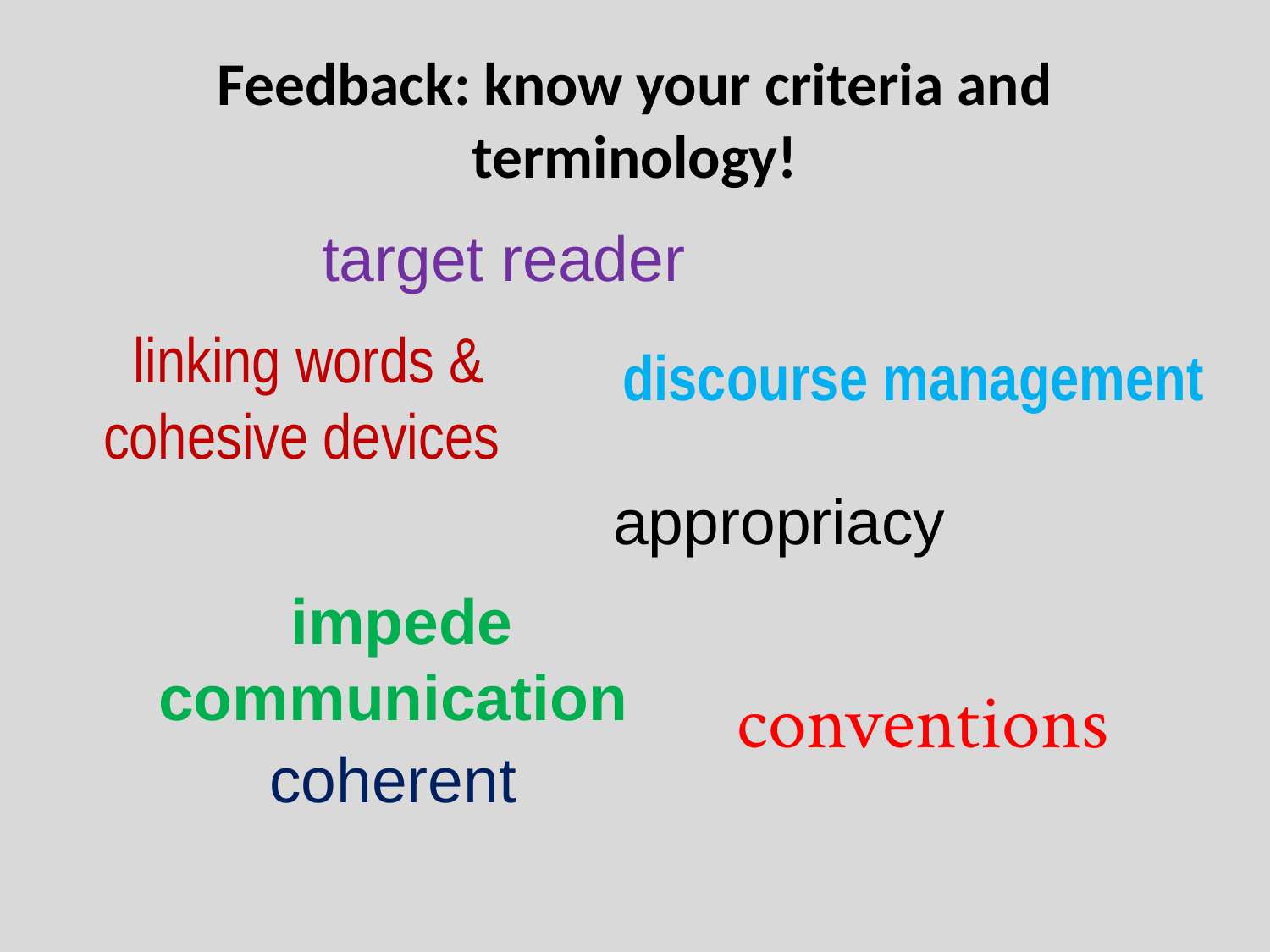

# Feedback: know your criteria and terminology!
target reader

linking words & cohesive devices
discourse management
appropriacy
impede communication
conventions
coherent